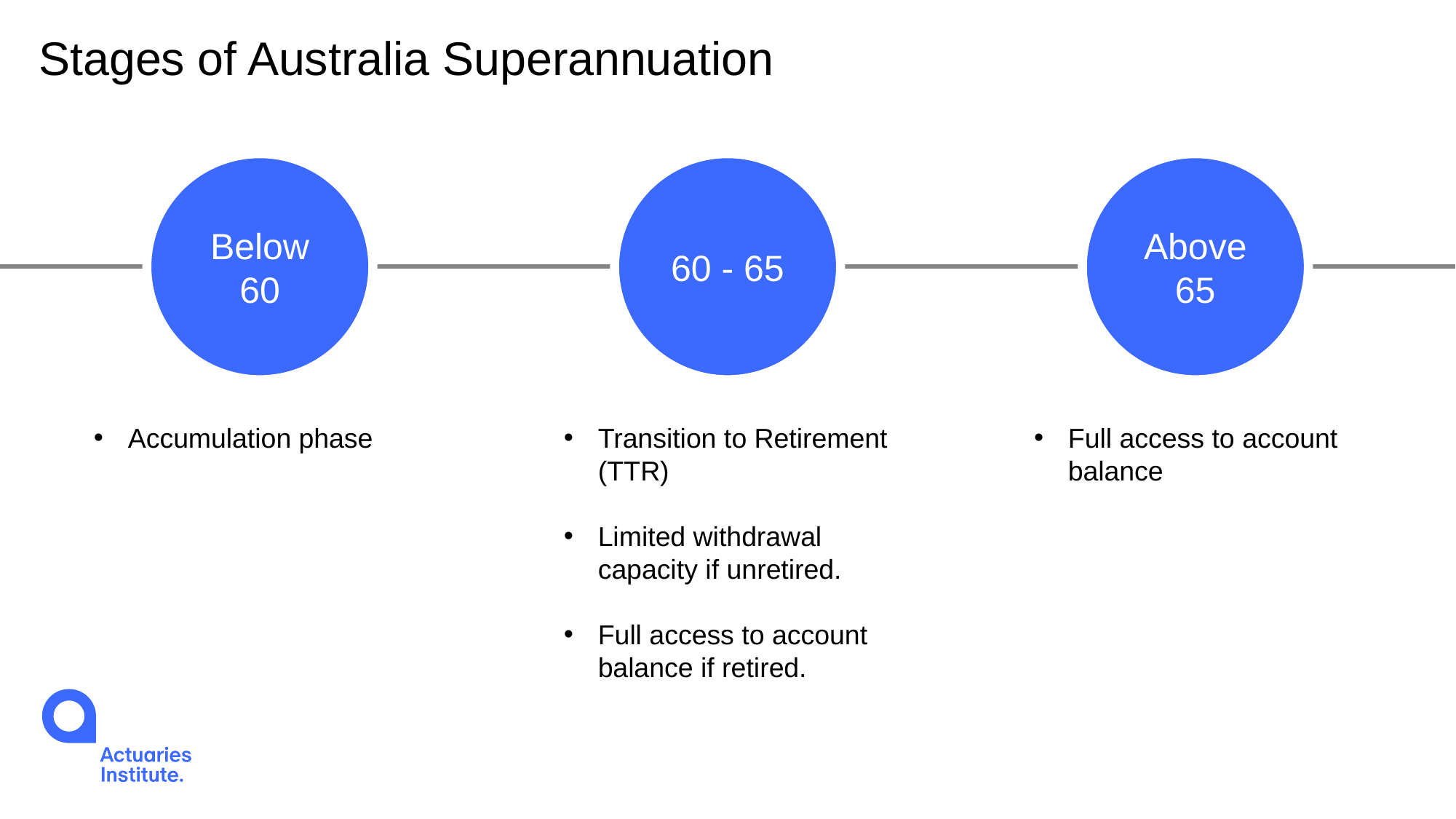

# Stages of Australia Superannuation

Above 65
Below 60
60 - 65
Accumulation phase
Transition to Retirement (TTR)

Limited withdrawal capacity if unretired.

Full access to account balance if retired.

Full access to account balance